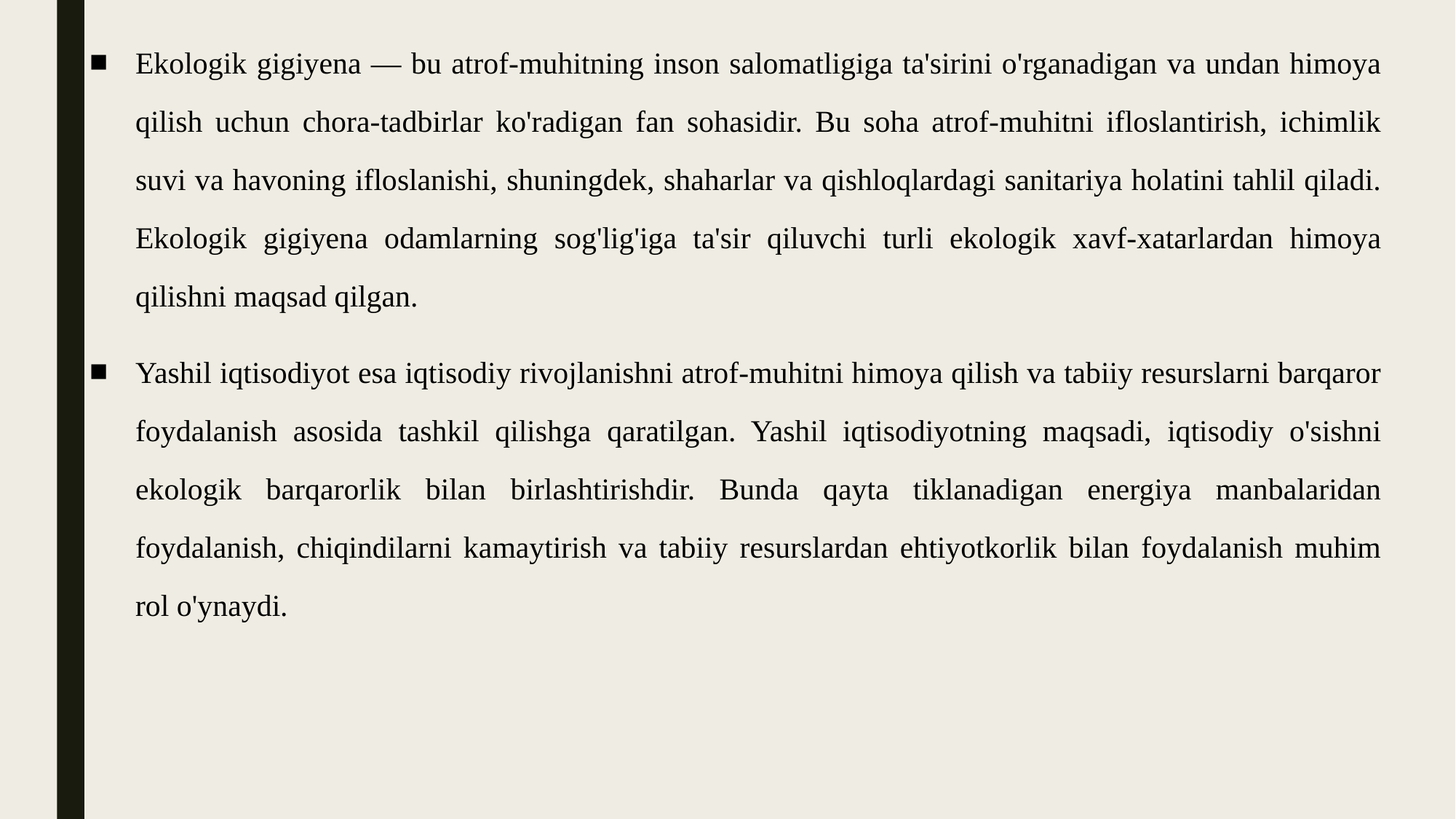

Ekologik gigiyena — bu atrof-muhitning inson salomatligiga ta'sirini o'rganadigan va undan himoya qilish uchun chora-tadbirlar ko'radigan fan sohasidir. Bu soha atrof-muhitni ifloslantirish, ichimlik suvi va havoning ifloslanishi, shuningdek, shaharlar va qishloqlardagi sanitariya holatini tahlil qiladi. Ekologik gigiyena odamlarning sog'lig'iga ta'sir qiluvchi turli ekologik xavf-xatarlardan himoya qilishni maqsad qilgan.
Yashil iqtisodiyot esa iqtisodiy rivojlanishni atrof-muhitni himoya qilish va tabiiy resurslarni barqaror foydalanish asosida tashkil qilishga qaratilgan. Yashil iqtisodiyotning maqsadi, iqtisodiy o'sishni ekologik barqarorlik bilan birlashtirishdir. Bunda qayta tiklanadigan energiya manbalaridan foydalanish, chiqindilarni kamaytirish va tabiiy resurslardan ehtiyotkorlik bilan foydalanish muhim rol o'ynaydi.